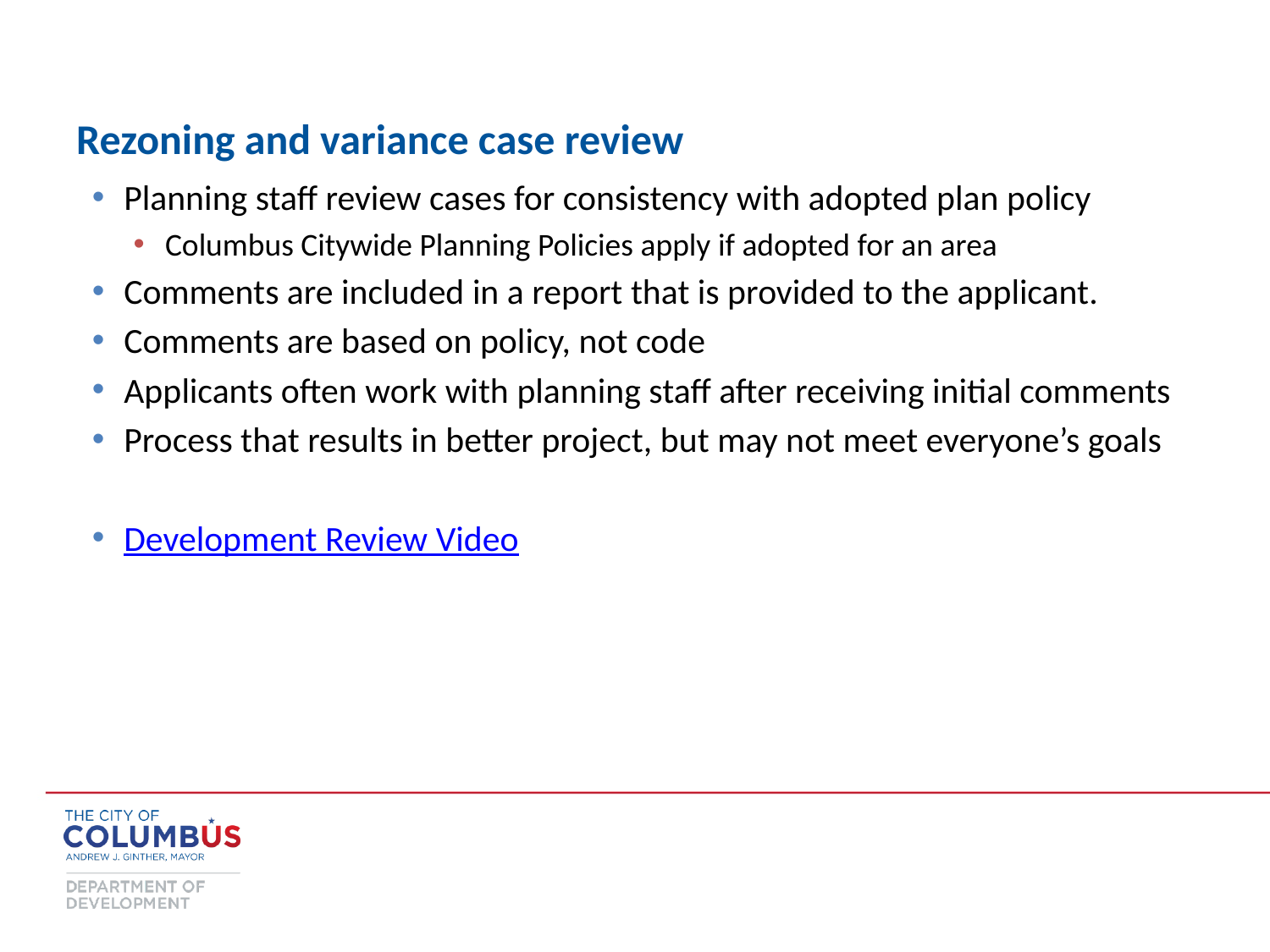

Rezoning and variance case review
Planning staff review cases for consistency with adopted plan policy
Columbus Citywide Planning Policies apply if adopted for an area
Comments are included in a report that is provided to the applicant.
Comments are based on policy, not code
Applicants often work with planning staff after receiving initial comments
Process that results in better project, but may not meet everyone’s goals

Development Review Video